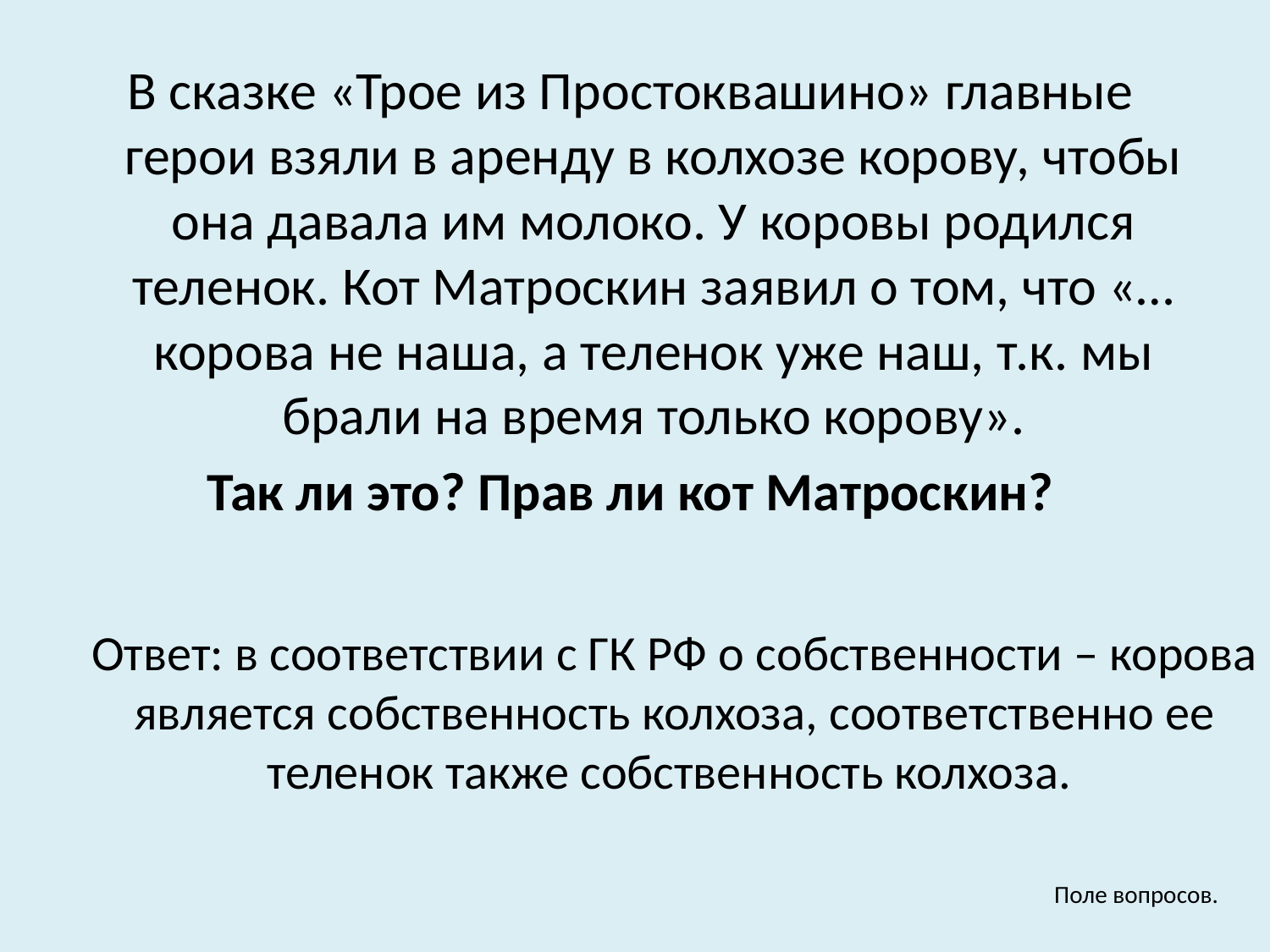

В сказке «Трое из Простоквашино» главные герои взяли в аренду в колхозе корову, чтобы она давала им молоко. У коровы родился теленок. Кот Матроскин заявил о том, что «…корова не наша, а теленок уже наш, т.к. мы брали на время только корову».
Так ли это? Прав ли кот Матроскин?
Ответ: в соответствии с ГК РФ о собственности – корова является собственность колхоза, соответственно ее теленок также собственность колхоза.
Поле вопросов.